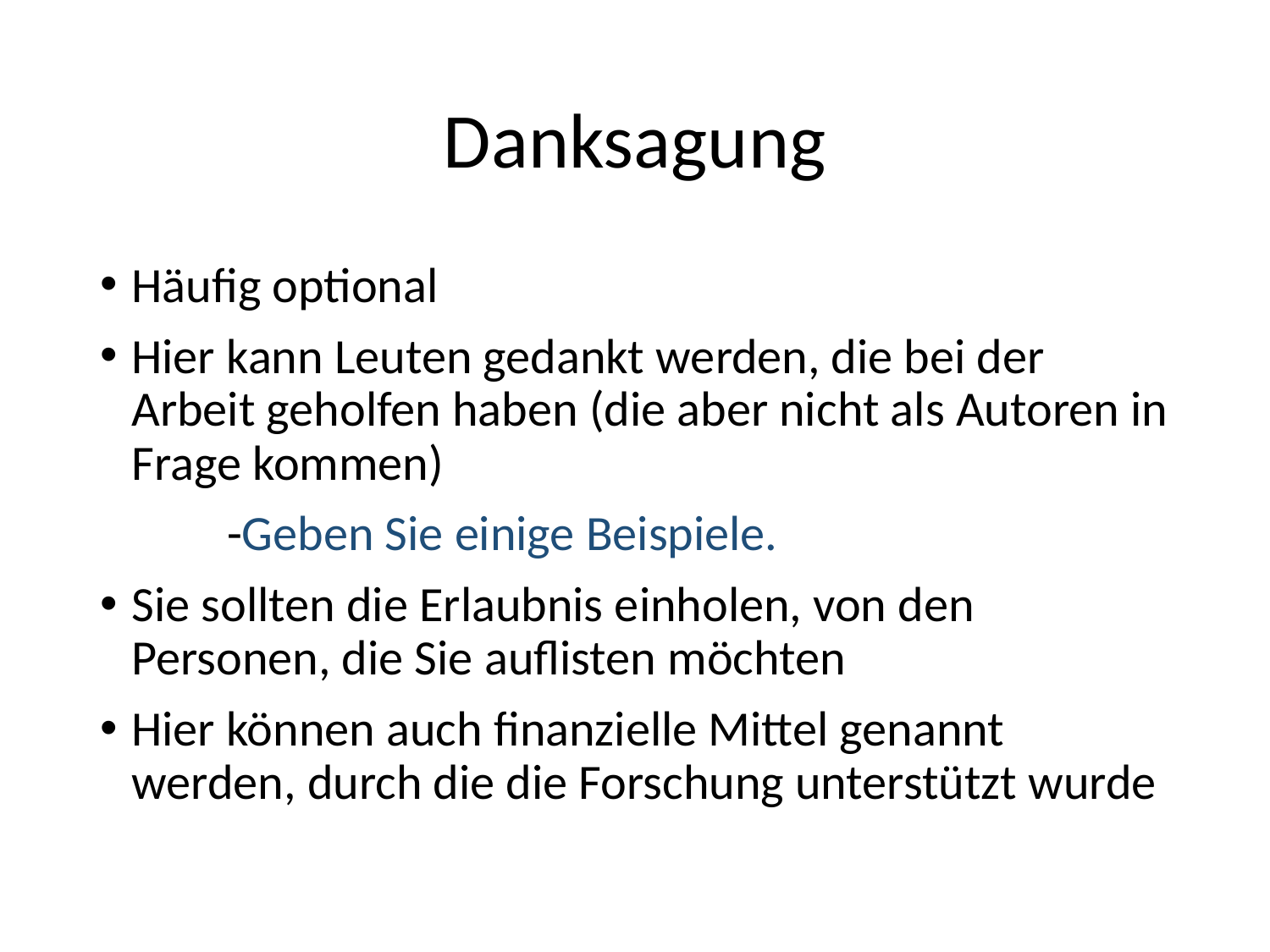

# Danksagung
Häufig optional
Hier kann Leuten gedankt werden, die bei der Arbeit geholfen haben (die aber nicht als Autoren in Frage kommen)
	-Geben Sie einige Beispiele.
Sie sollten die Erlaubnis einholen, von den Personen, die Sie auflisten möchten
Hier können auch finanzielle Mittel genannt werden, durch die die Forschung unterstützt wurde